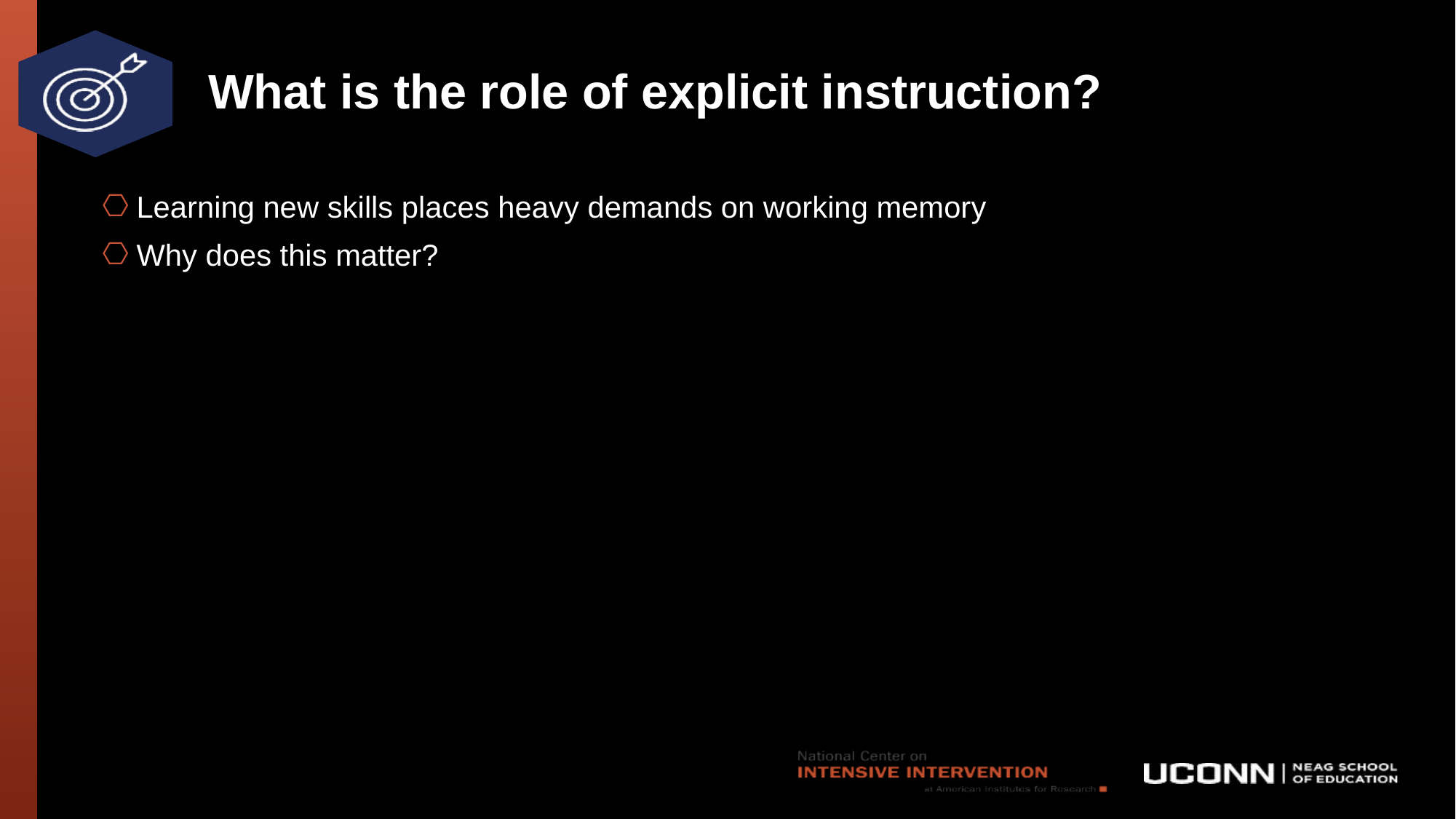

# What is the role of explicit instruction?
Learning new skills places heavy demands on working memory
Why does this matter?